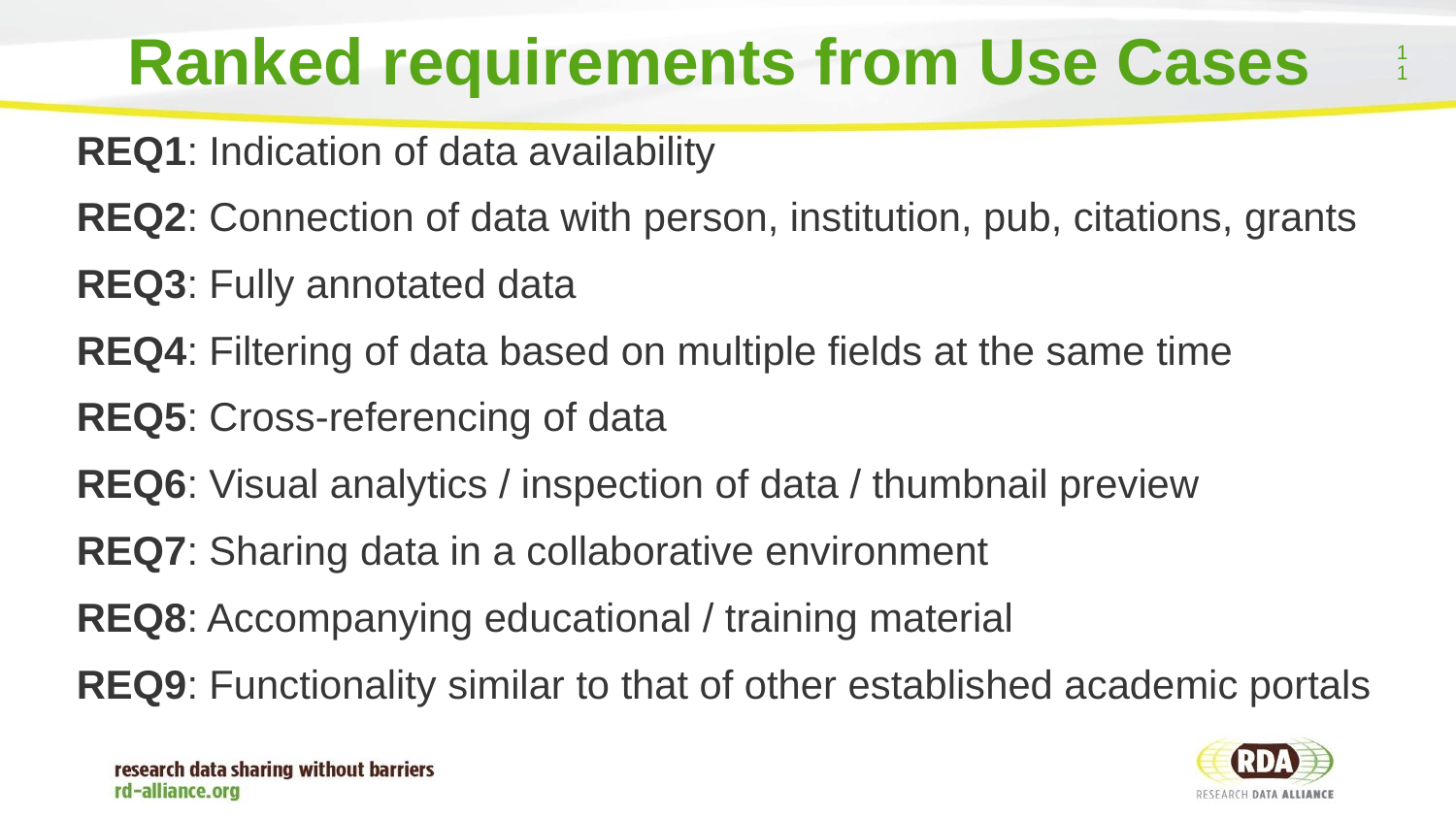

# Ranked requirements from Use Cases
11
REQ1: Indication of data availability
REQ2: Connection of data with person, institution, pub, citations, grants
REQ3: Fully annotated data
REQ4: Filtering of data based on multiple fields at the same time
REQ5: Cross-referencing of data
REQ6: Visual analytics / inspection of data / thumbnail preview
REQ7: Sharing data in a collaborative environment
REQ8: Accompanying educational / training material
REQ9: Functionality similar to that of other established academic portals